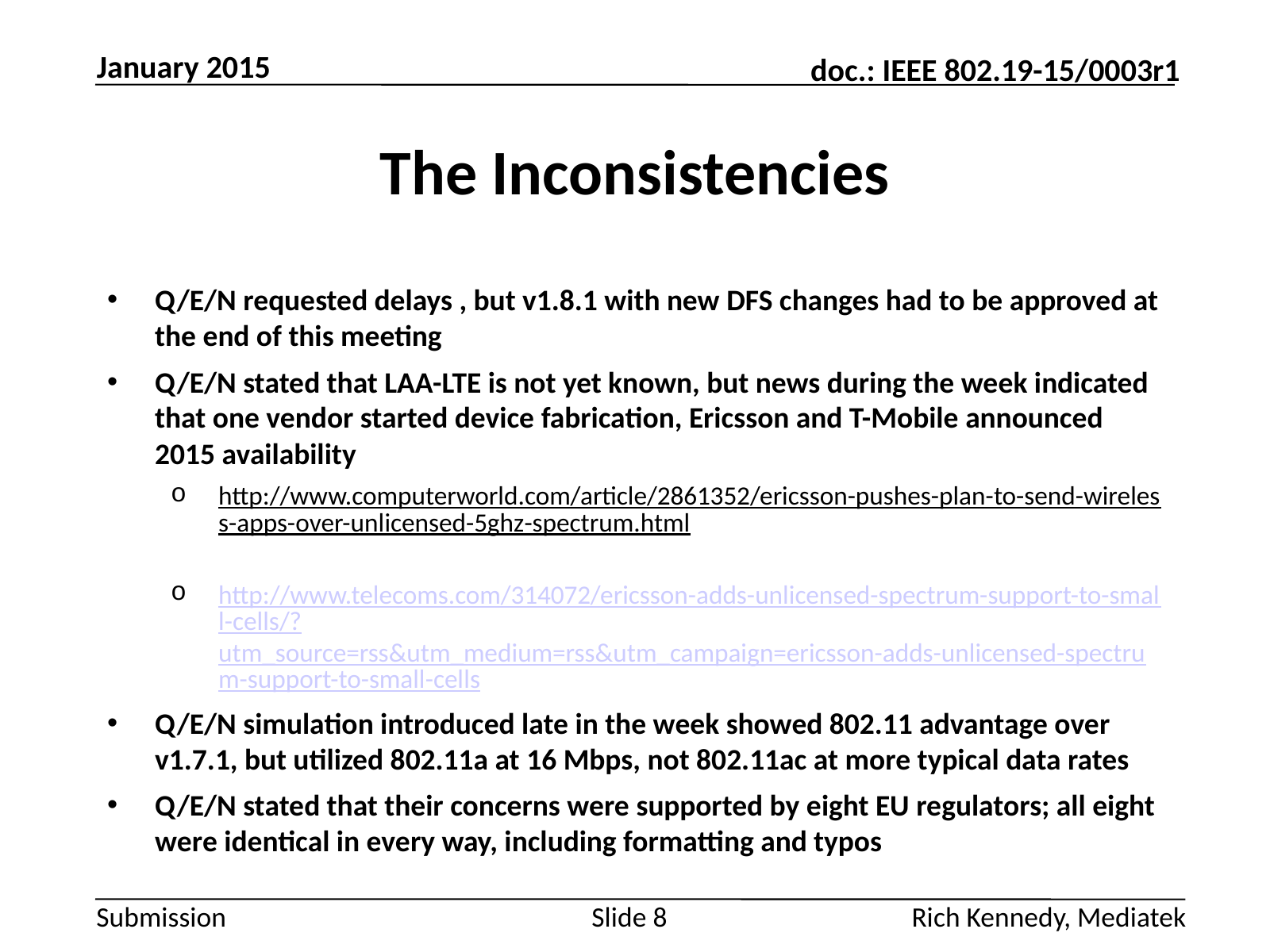

January 2015
# The Inconsistencies
Q/E/N requested delays , but v1.8.1 with new DFS changes had to be approved at the end of this meeting
Q/E/N stated that LAA-LTE is not yet known, but news during the week indicated that one vendor started device fabrication, Ericsson and T-Mobile announced 2015 availability
http://www.computerworld.com/article/2861352/ericsson-pushes-plan-to-send-wireless-apps-over-unlicensed-5ghz-spectrum.html
http://www.telecoms.com/314072/ericsson-adds-unlicensed-spectrum-support-to-small-cells/?utm_source=rss&utm_medium=rss&utm_campaign=ericsson-adds-unlicensed-spectrum-support-to-small-cells
Q/E/N simulation introduced late in the week showed 802.11 advantage over v1.7.1, but utilized 802.11a at 16 Mbps, not 802.11ac at more typical data rates
Q/E/N stated that their concerns were supported by eight EU regulators; all eight were identical in every way, including formatting and typos
Slide 8
Rich Kennedy, Mediatek